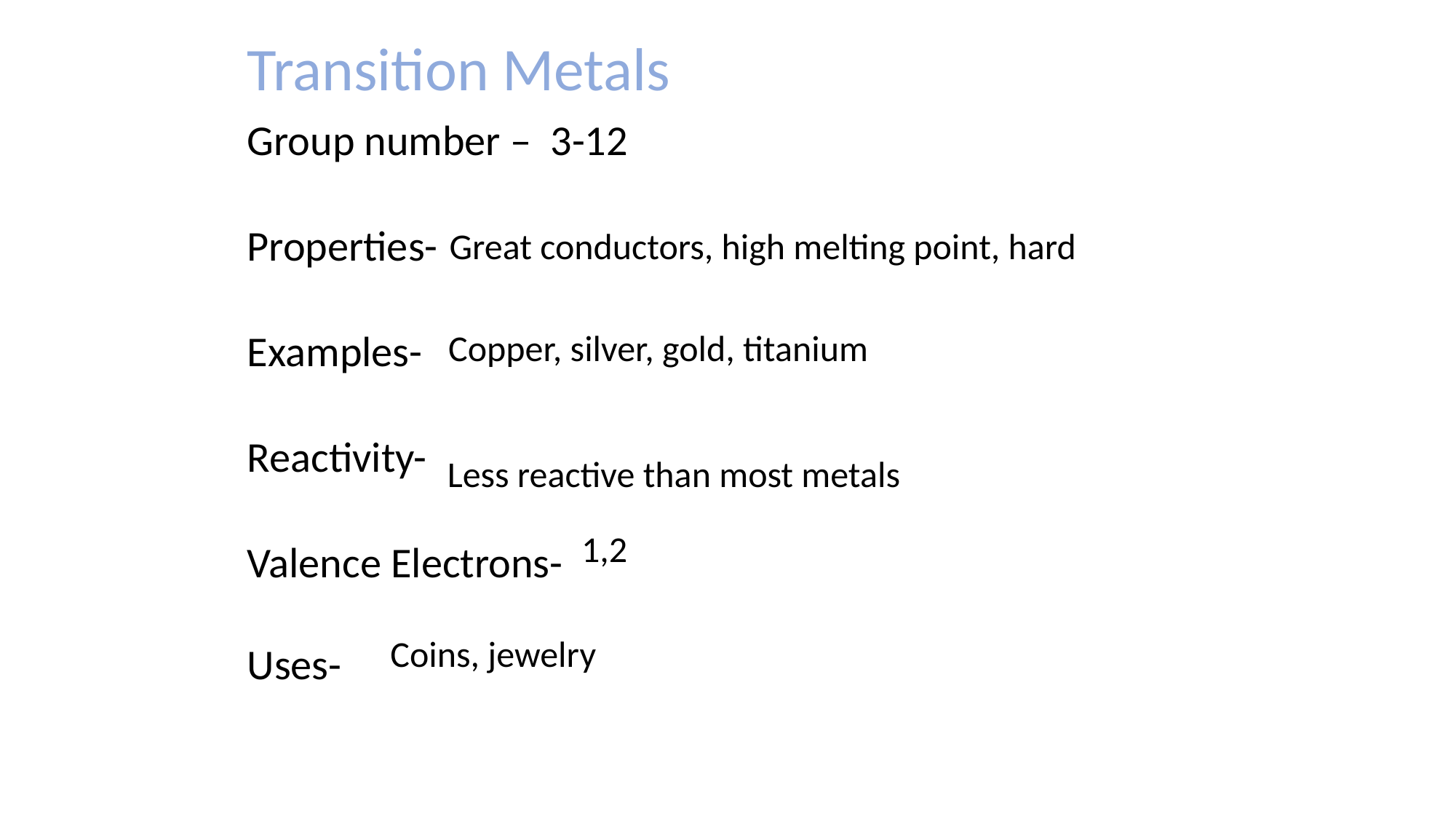

Transition Metals
Group number –  3-12

Properties-

Examples-

Reactivity-

Valence Electrons-

Uses-
#
Great conductors, high melting point, hard

Copper, silver, gold, titanium
Less reactive than most metals
1,2
Coins, jewelry